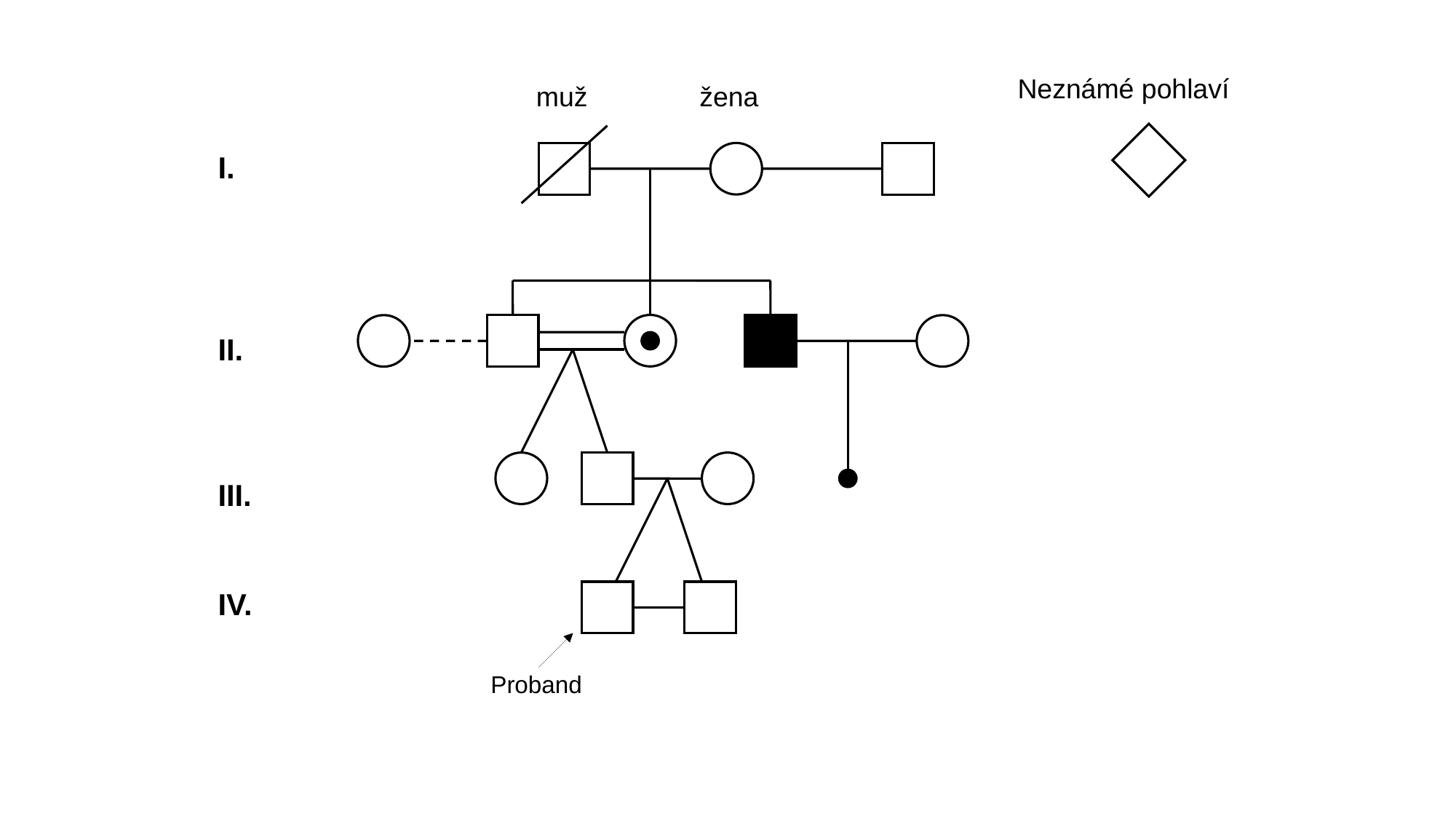

Neznámé pohlaví
muž
žena

I.

II.

III.

IV.

Proband